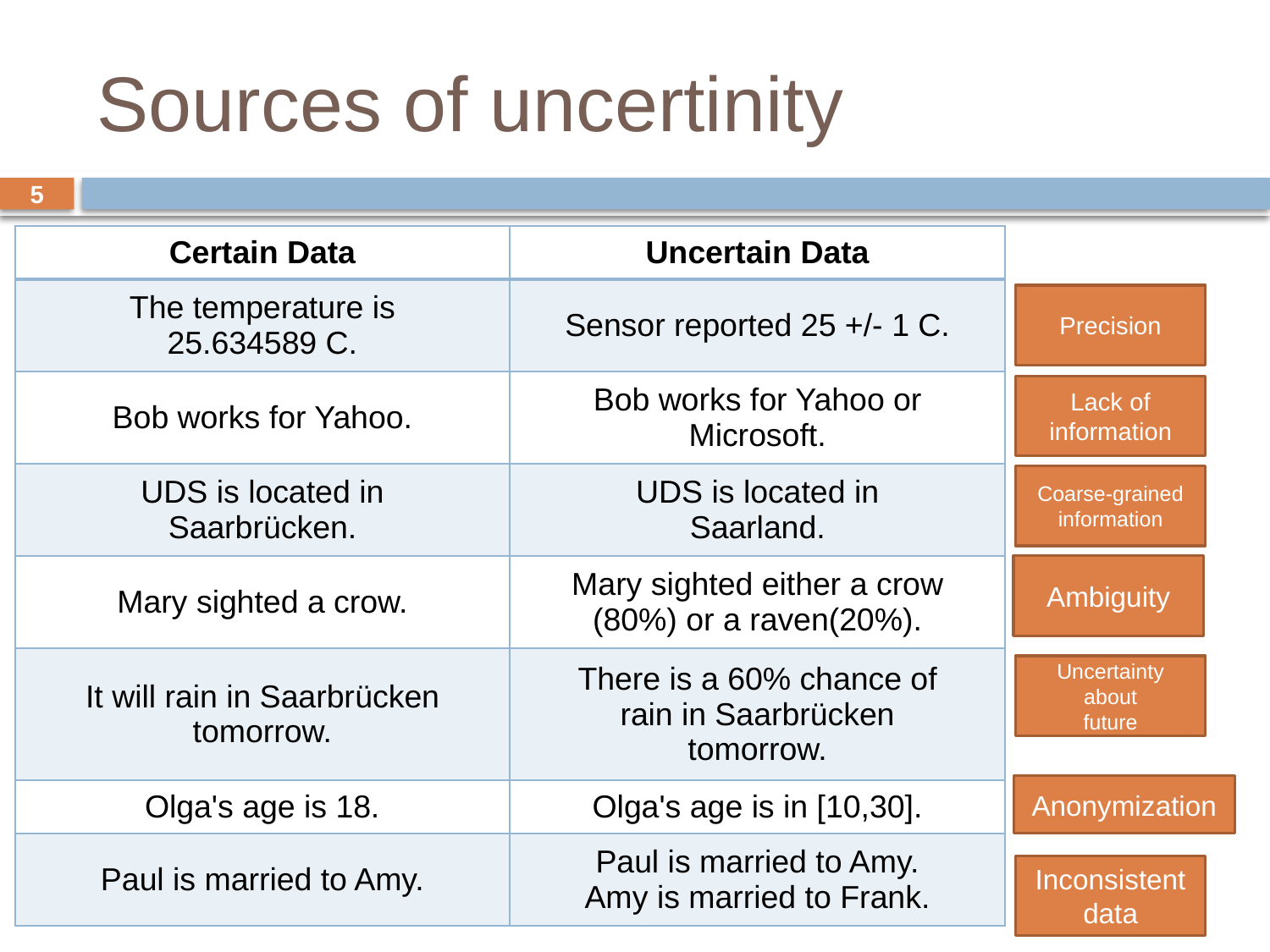

# Sources of uncertinity
5
| Certain Data | Uncertain Data |
| --- | --- |
| The temperature is 25.634589 C. | Sensor reported 25 +/- 1 C. |
| Bob works for Yahoo. | Bob works for Yahoo or Microsoft. |
| UDS is located in Saarbrücken. | UDS is located in Saarland. |
| Mary sighted a crow. | Mary sighted either a crow (80%) or a raven(20%). |
| It will rain in Saarbrücken tomorrow. | There is a 60% chance of rain in Saarbrücken tomorrow. |
| Olga's age is 18. | Olga's age is in [10,30]. |
| Paul is married to Amy. | Paul is married to Amy. Amy is married to Frank. |
Precision
Lack of information
Coarse-grained
information
Ambiguity
Uncertainty about
future
Anonymization
Inconsistent data